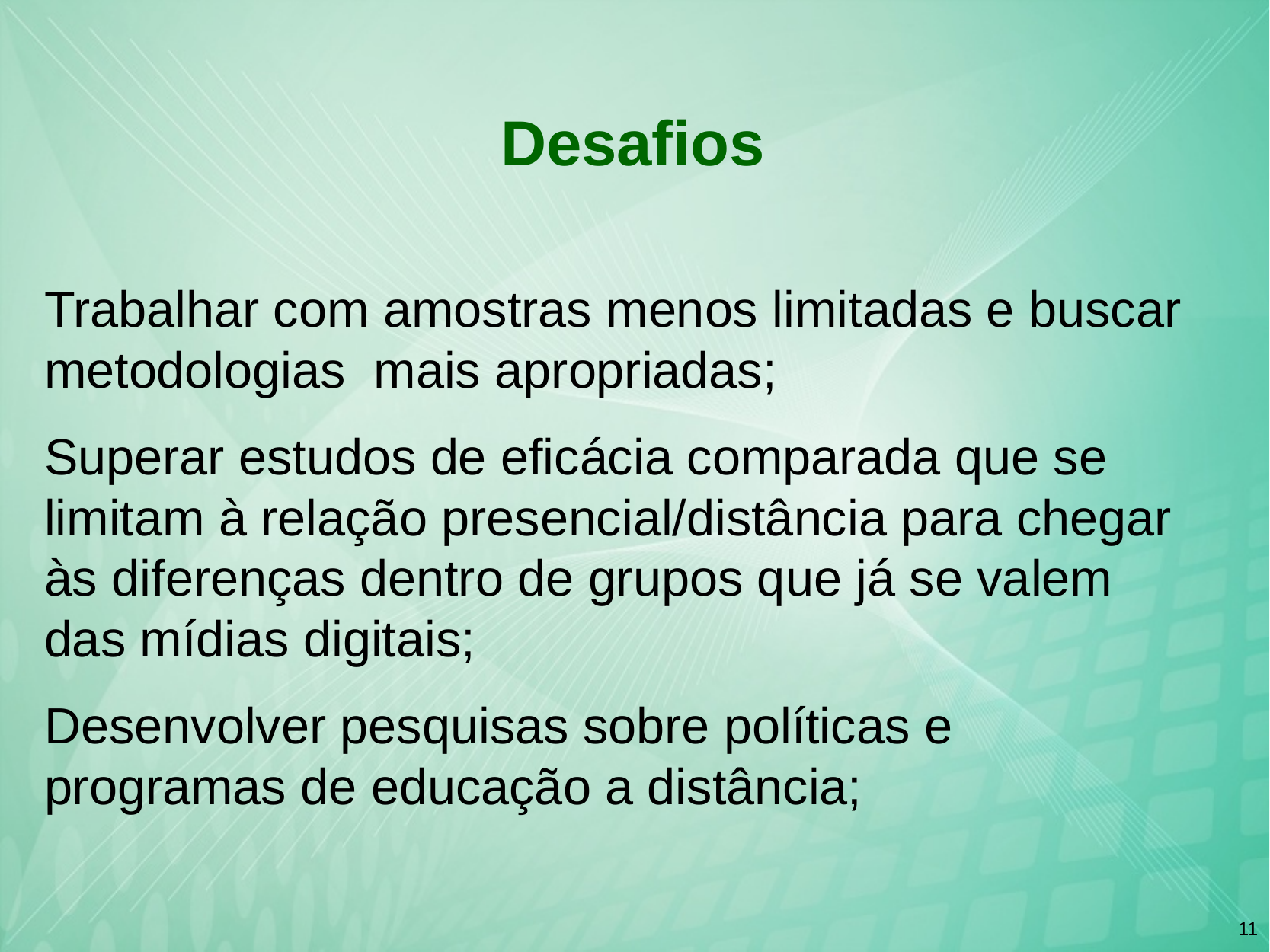

Desafios

Trabalhar com amostras menos limitadas e buscar metodologias  mais apropriadas;
Superar estudos de eficácia comparada que se limitam à relação presencial/distância para chegar às diferenças dentro de grupos que já se valem das mídias digitais;
Desenvolver pesquisas sobre políticas e programas de educação a distância;